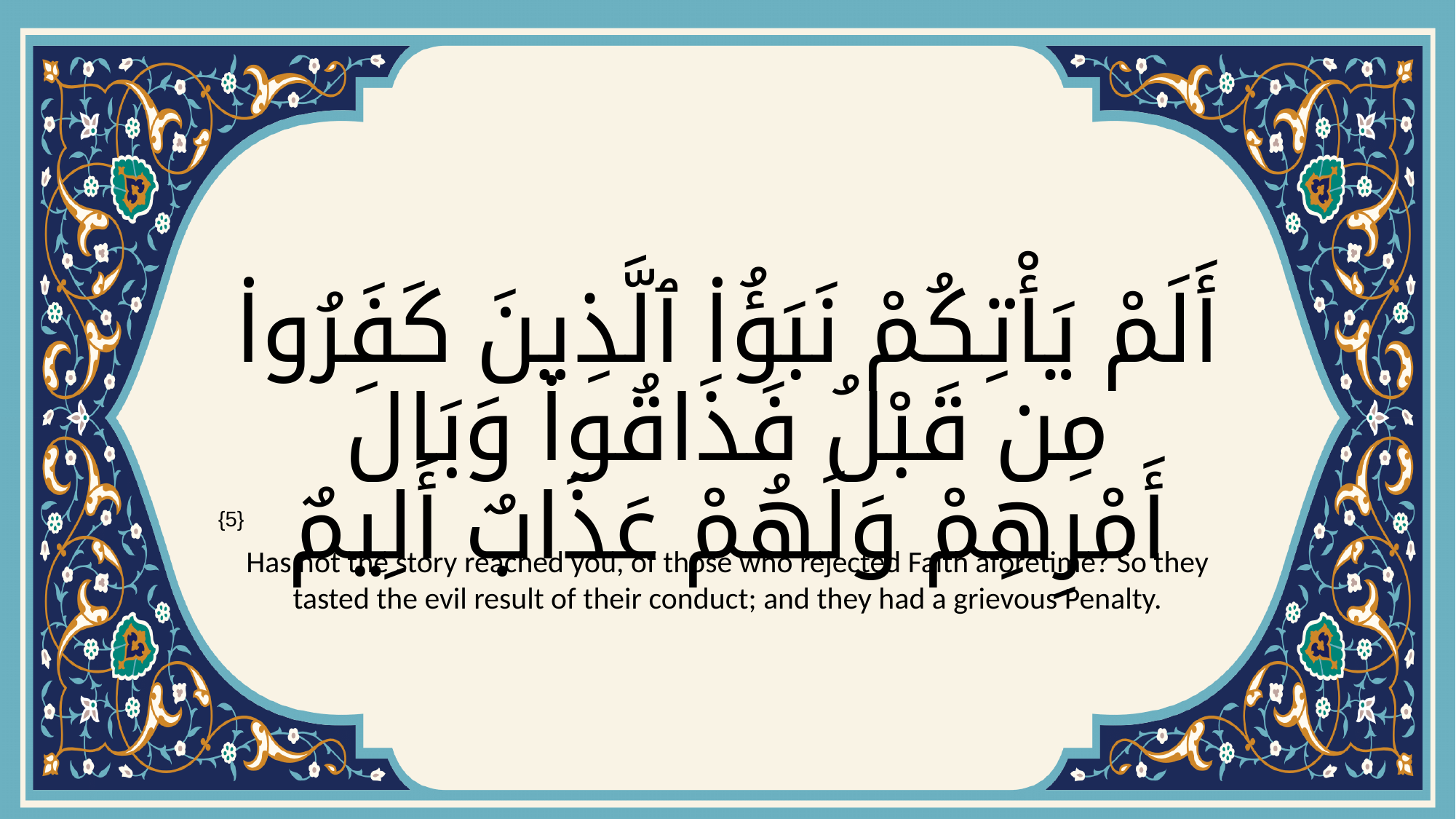

# أَلَمْ يَأْتِكُمْ نَبَؤُا۟ ٱلَّذِينَ كَفَرُوا۟ مِن قَبْلُ فَذَاقُوا۟ وَبَالَ أَمْرِهِمْ وَلَهُمْ عَذَابٌ أَلِيمٌ
{5}
Has not the story reached you, of those who rejected Faith aforetime? So they tasted the evil result of their conduct; and they had a grievous Penalty.